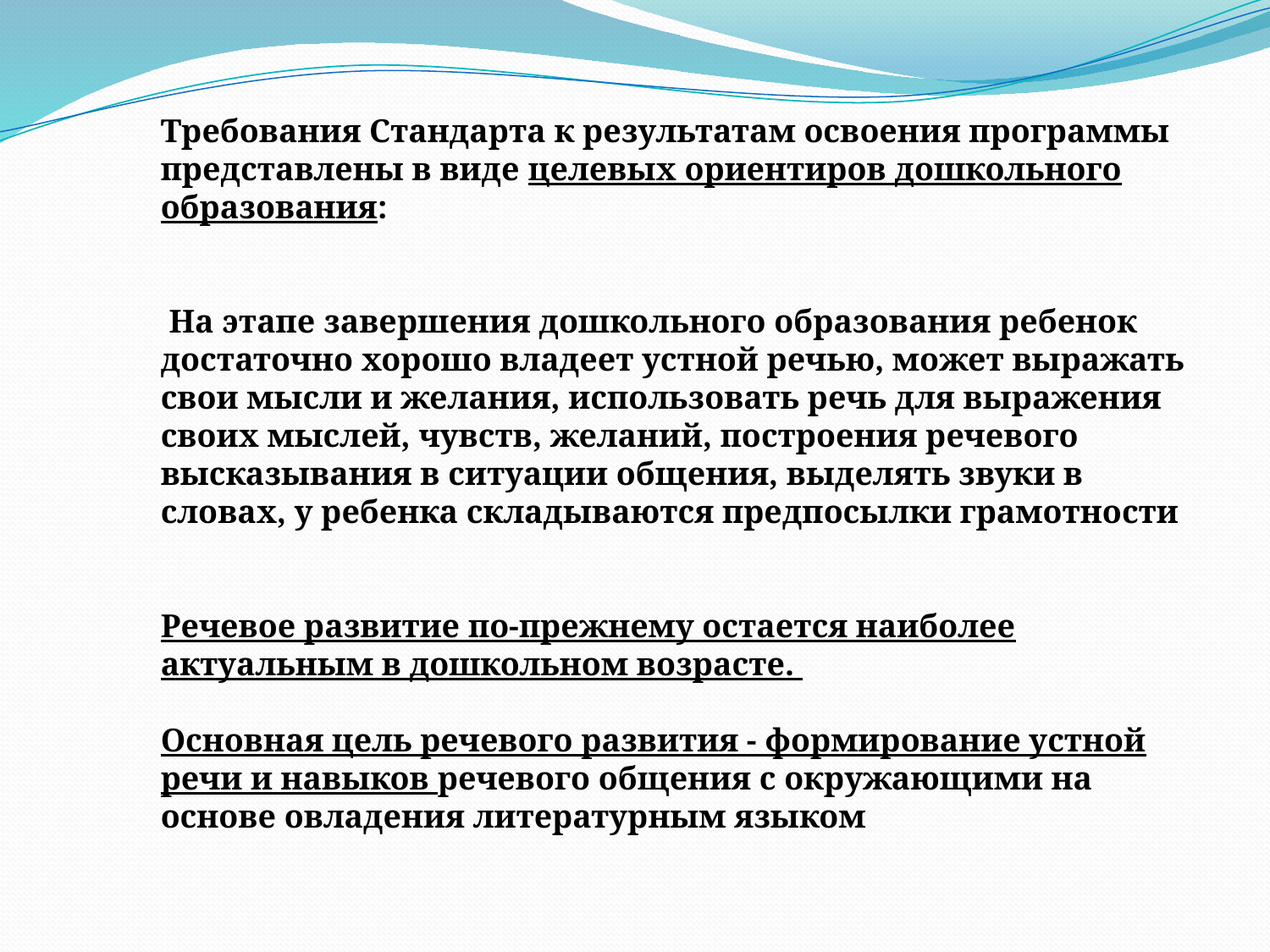

Требования Стандарта к результатам освоения программы представлены в виде целевых ориентиров дошкольного образования:

 На этапе завершения дошкольного образования ребенок достаточно хорошо владеет устной речью, может выражать свои мысли и желания, использовать речь для выражения своих мыслей, чувств, желаний, построения речевого высказывания в ситуации общения, выделять звуки в словах, у ребенка складываются предпосылки грамотности

Речевое развитие по-прежнему остается наиболее актуальным в дошкольном возрасте.

Основная цель речевого развития - формирование устной речи и навыков речевого общения с окружающими на основе овладения литературным языком